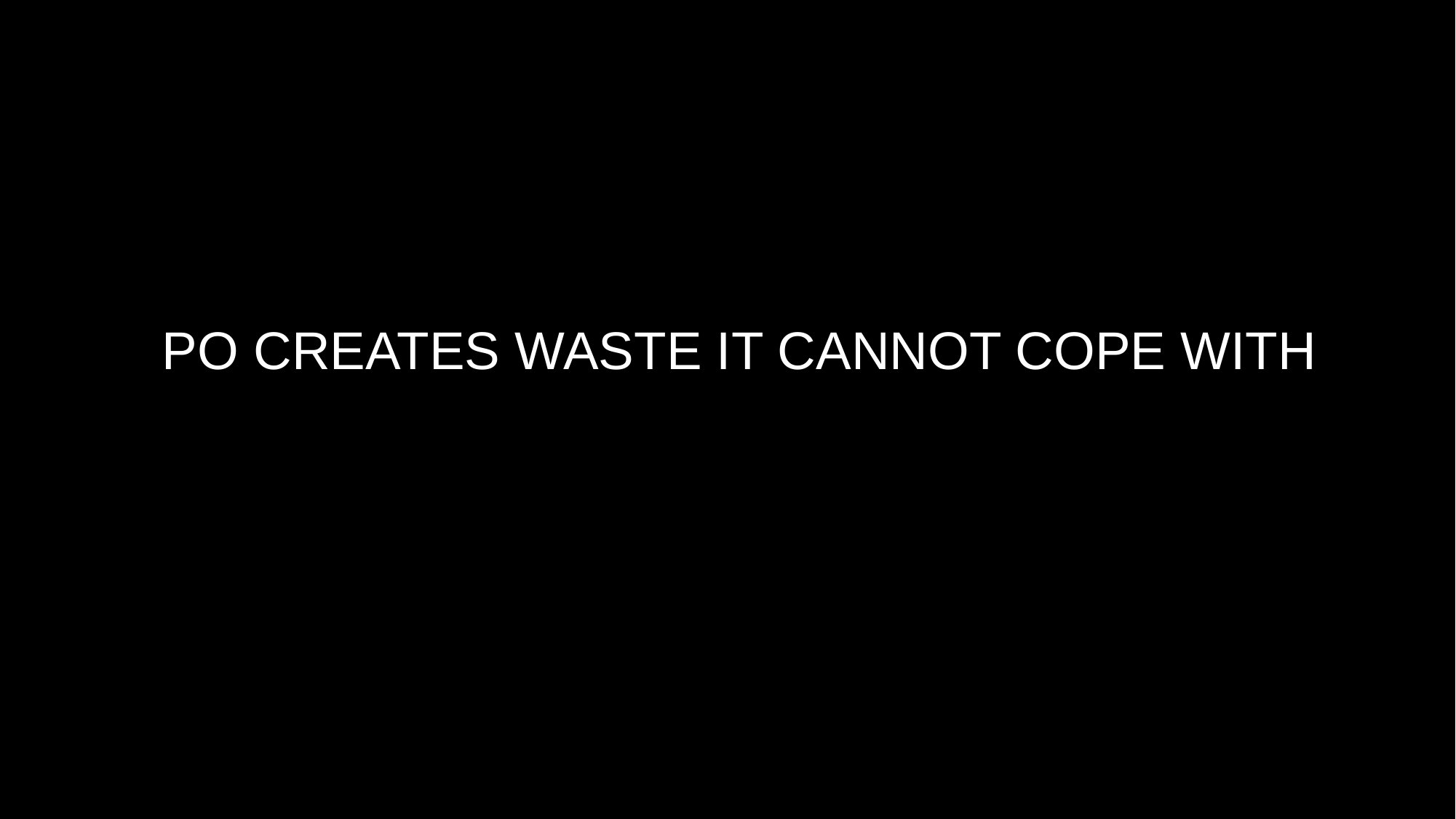

PO CREATES WASTE IT CANNOT COPE WITH